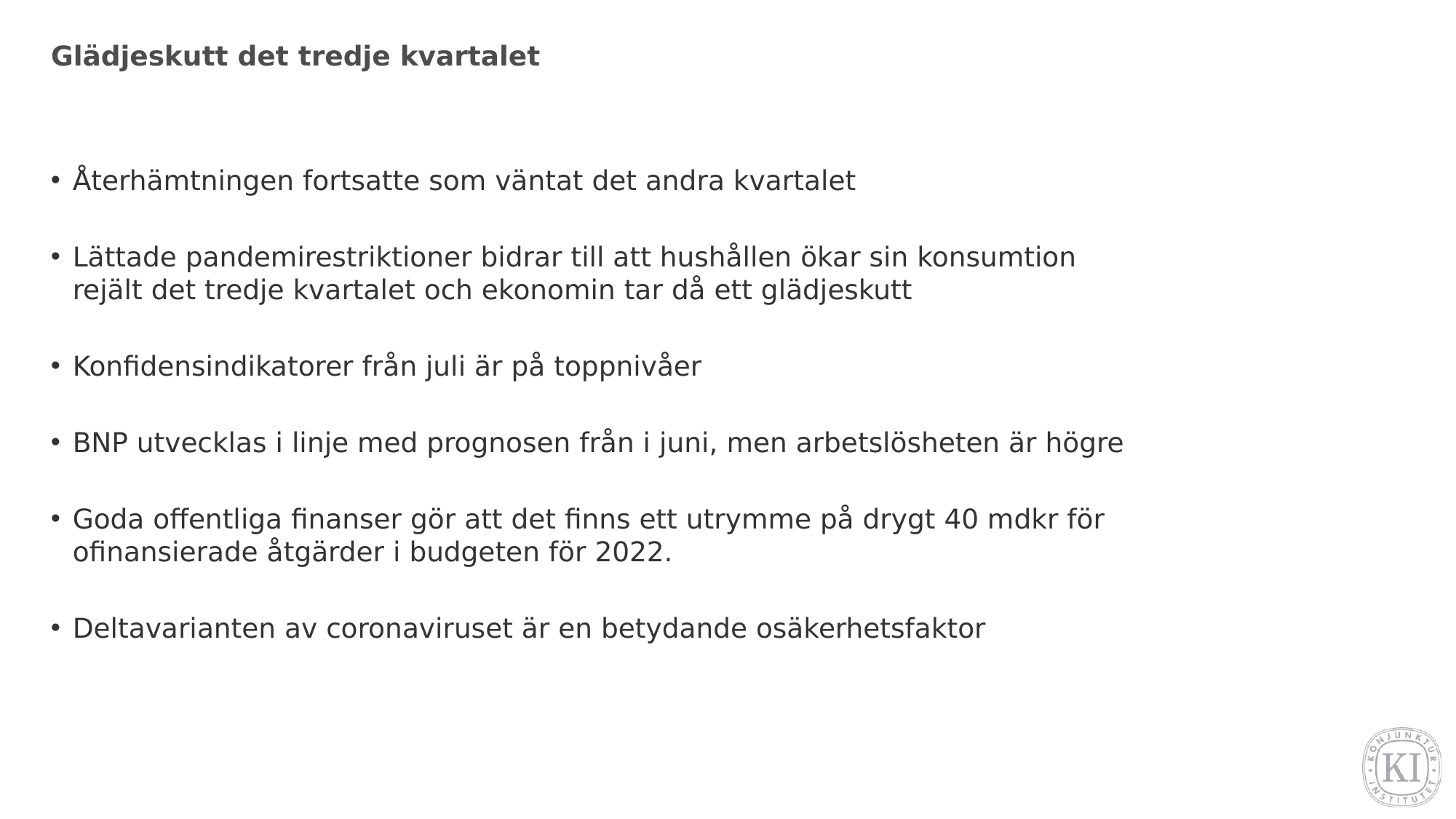

# Glädjeskutt det tredje kvartalet
Återhämtningen fortsatte som väntat det andra kvartalet

Lättade pandemirestriktioner bidrar till att hushållen ökar sin konsumtion rejält det tredje kvartalet och ekonomin tar då ett glädjeskutt

Konfidensindikatorer från juli är på toppnivåer

BNP utvecklas i linje med prognosen från i juni, men arbetslösheten är högre

Goda offentliga finanser gör att det finns ett utrymme på drygt 40 mdkr för ofinansierade åtgärder i budgeten för 2022.

Deltavarianten av coronaviruset är en betydande osäkerhetsfaktor